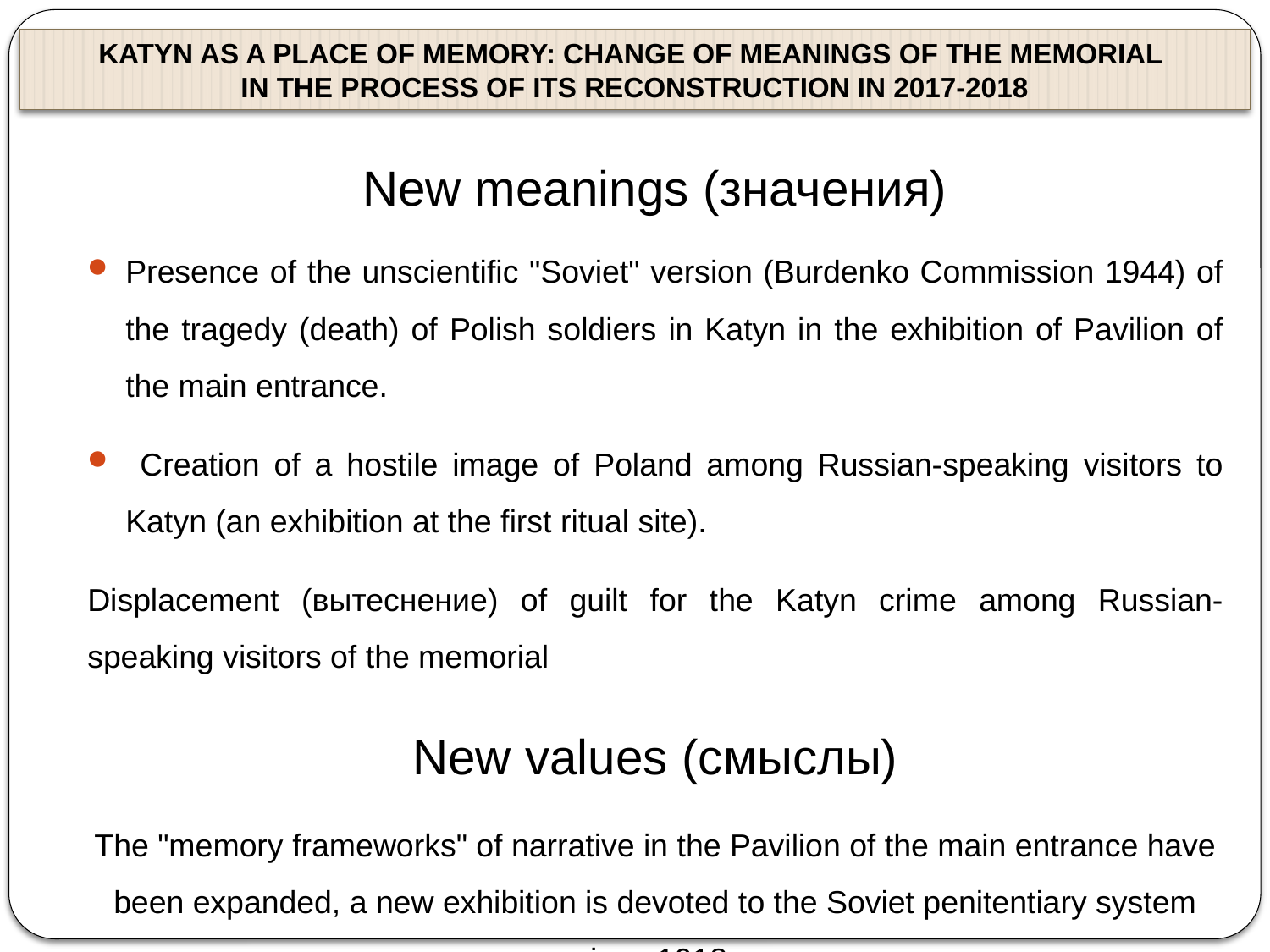

KATYN AS A PLACE OF MEMORY: CHANGE OF MEANINGS OF THE MEMORIAL
IN THE PROCESS OF ITS RECONSTRUCTION IN 2017-2018
# New meanings (значения)
Presence of the unscientific "Soviet" version (Burdenko Commission 1944) of the tragedy (death) of Polish soldiers in Katyn in the exhibition of Pavilion of the main entrance.
 Creation of a hostile image of Poland among Russian-speaking visitors to Katyn (an exhibition at the first ritual site).
Displacement (вытеснение) of guilt for the Katyn crime among Russian-speaking visitors of the memorial
New values (смыслы)
The "memory frameworks" of narrative in the Pavilion of the main entrance have been expanded, a new exhibition is devoted to the Soviet penitentiary system since 1918.